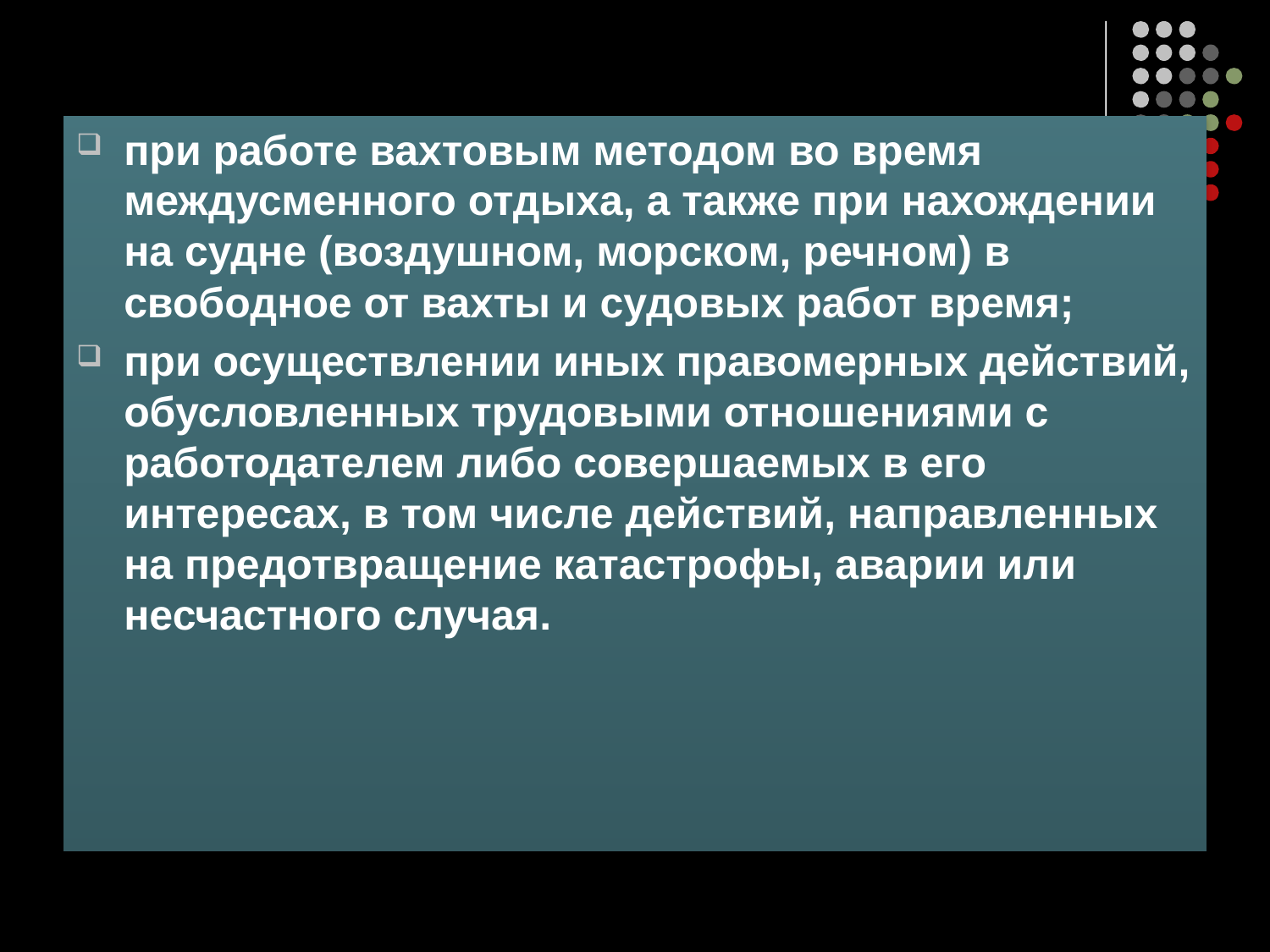

#
при работе вахтовым методом во время междусменного отдыха, а также при нахождении на судне (воздушном, морском, речном) в свободное от вахты и судовых работ время;
при осуществлении иных правомерных действий, обусловленных трудовыми отношениями с работодателем либо совершаемых в его интересах, в том числе действий, направленных на предотвращение катастрофы, аварии или несчастного случая.